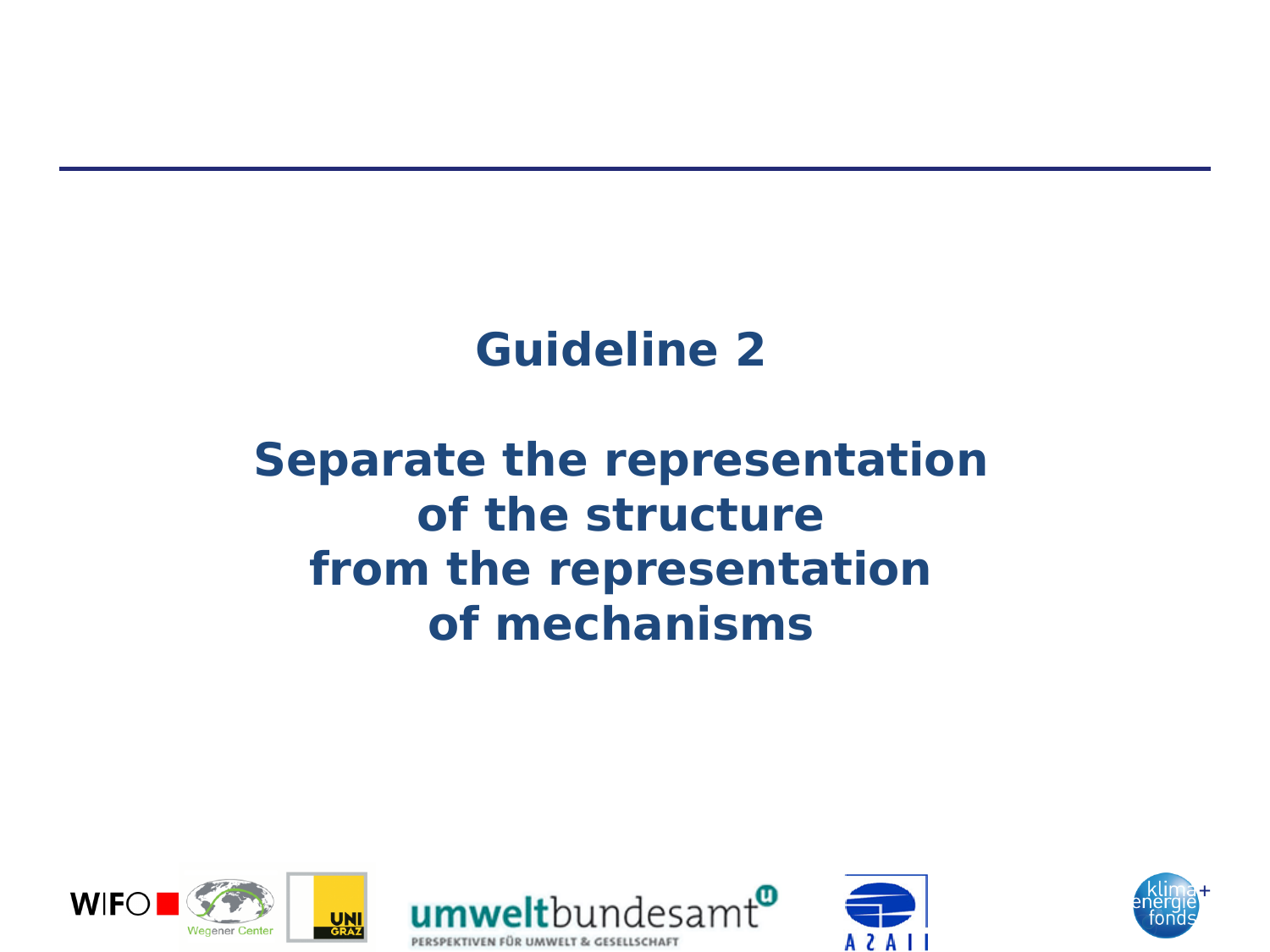

# Guideline 2 Separate the representation of the structure from the representation of mechanisms